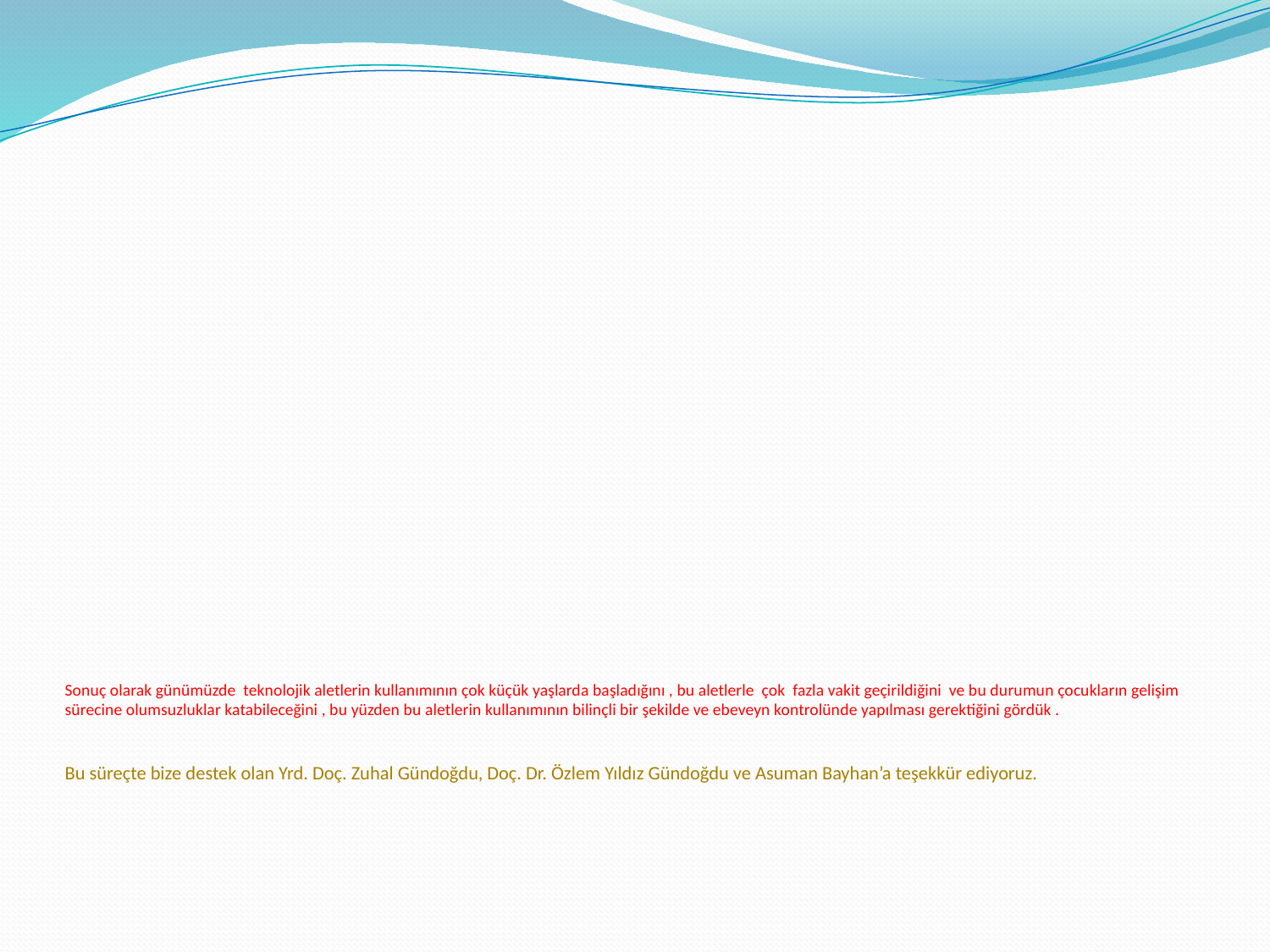

# Sonuç olarak günümüzde  teknolojik aletlerin kullanımının çok küçük yaşlarda başladığını , bu aletlerle  çok  fazla vakit geçirildiğini  ve bu durumun çocukların gelişim  sürecine olumsuzluklar katabileceğini , bu yüzden bu aletlerin kullanımının bilinçli bir şekilde ve ebeveyn kontrolünde yapılması gerektiğini gördük . Bu süreçte bize destek olan Yrd. Doç. Zuhal Gündoğdu, Doç. Dr. Özlem Yıldız Gündoğdu ve Asuman Bayhan’a teşekkür ediyoruz.